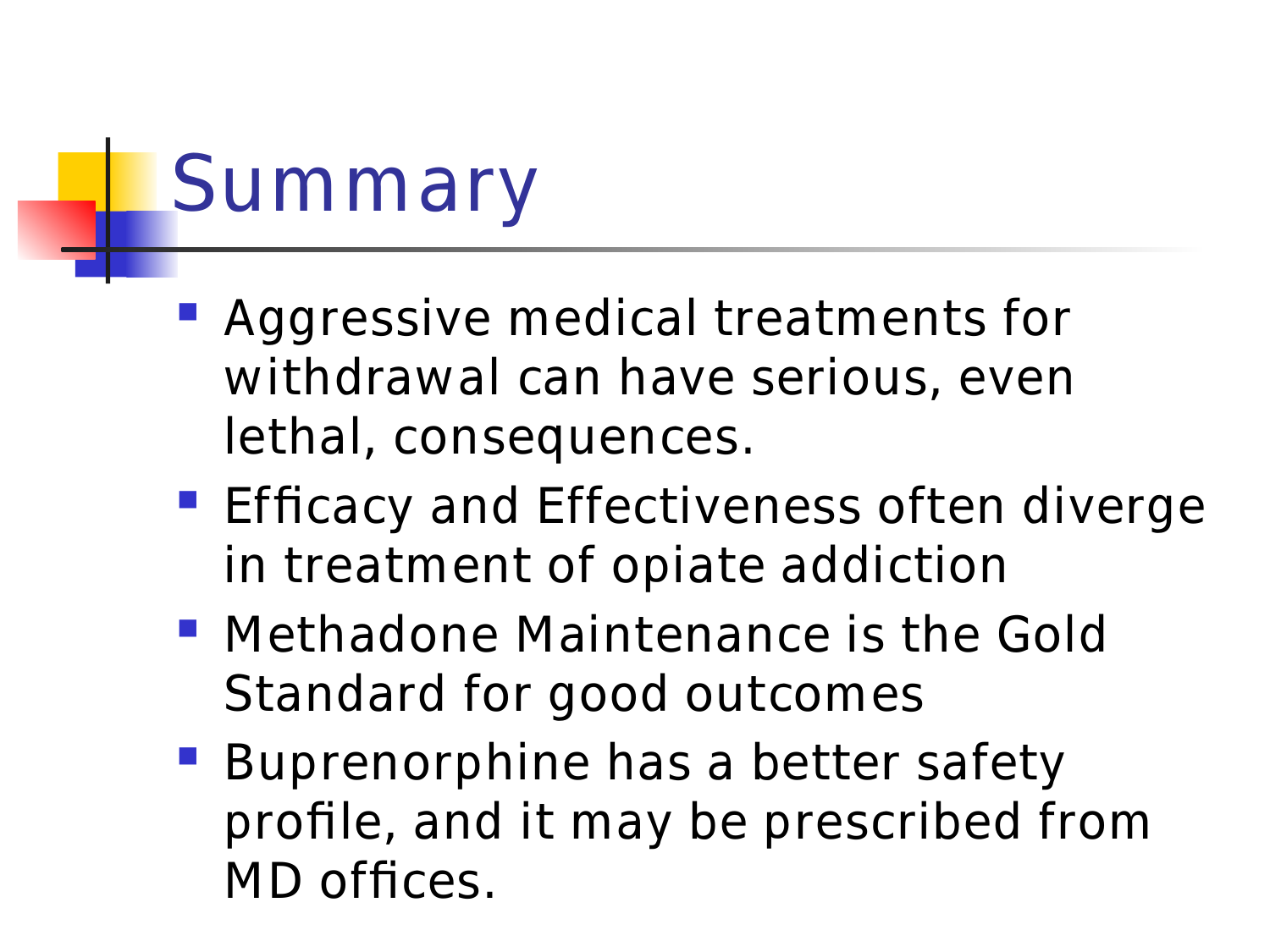

# Summary
Aggressive medical treatments for withdrawal can have serious, even lethal, consequences.
Efficacy and Effectiveness often diverge in treatment of opiate addiction
Methadone Maintenance is the Gold Standard for good outcomes
Buprenorphine has a better safety profile, and it may be prescribed from MD offices.